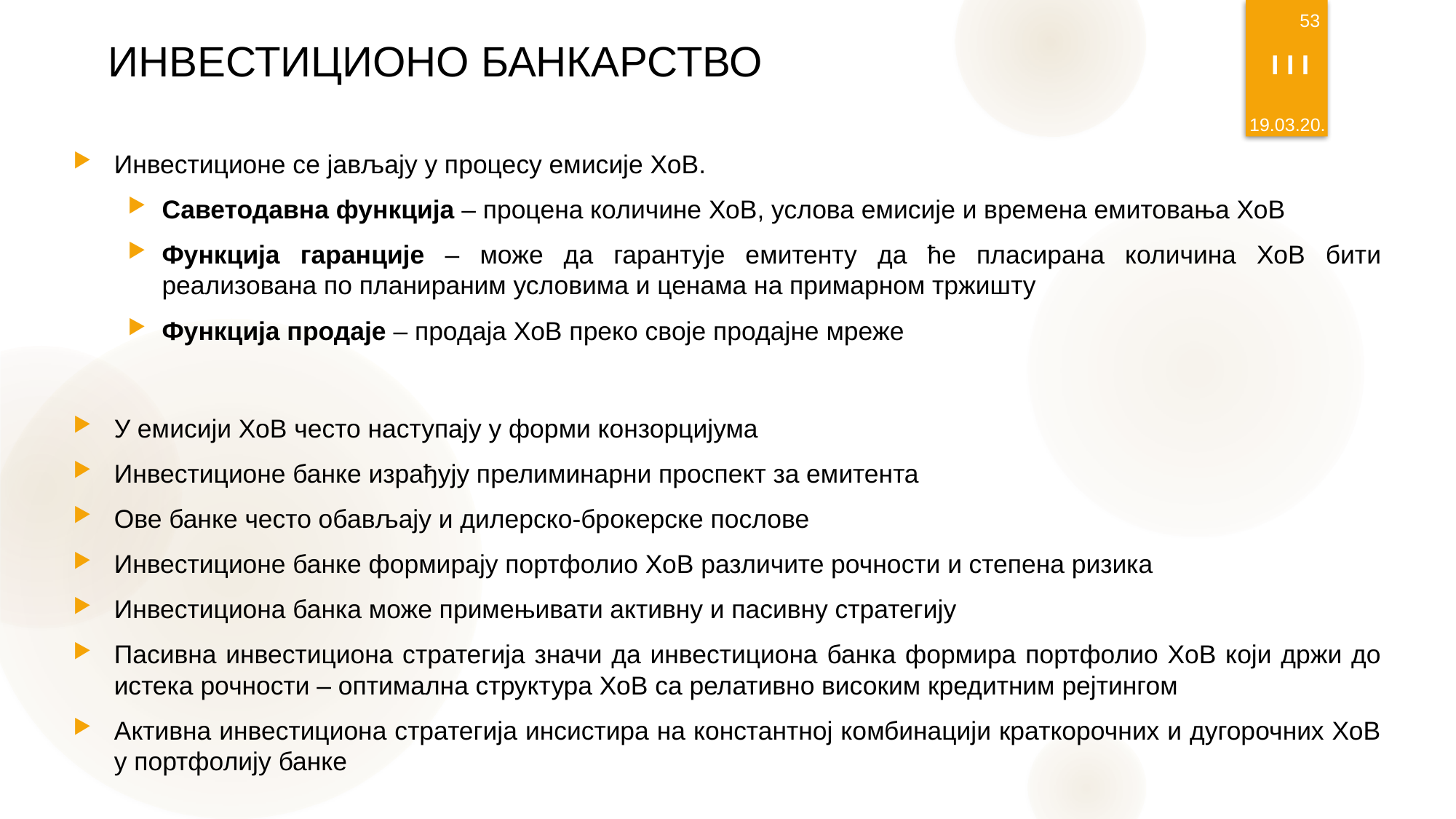

53
# ИНВЕСТИЦИОНО БАНКАРСТВО
I I I
19.03.20.
Инвестиционе се јављају у процесу емисије ХоВ.
Саветодавна функција – процена количине ХоВ, услова емисије и времена емитовања ХоВ
Функција гаранције – може да гарантује емитенту да ће пласирана количина ХоВ бити реализована по планираним условима и ценама на примарном тржишту
Функција продаје – продаја ХоВ преко своје продајне мреже

У емисији ХоВ често наступају у форми конзорцијума
Инвестиционе банке израђују прелиминарни проспект за емитента
Ове банке често обављају и дилерско-брокерске послове
Инвестиционе банке формирају портфолио ХоВ различите рочности и степена ризика
Инвестициона банка може примењивати активну и пасивну стратегију
Пасивна инвестициона стратегија значи да инвестициона банка формира портфолио ХоВ који држи до истека рочности – оптимална структура ХоВ са релативно високим кредитним рејтингом
Активна инвестициона стратегија инсистира на константној комбинацији краткорочних и дугорочних ХоВ у портфолију банке